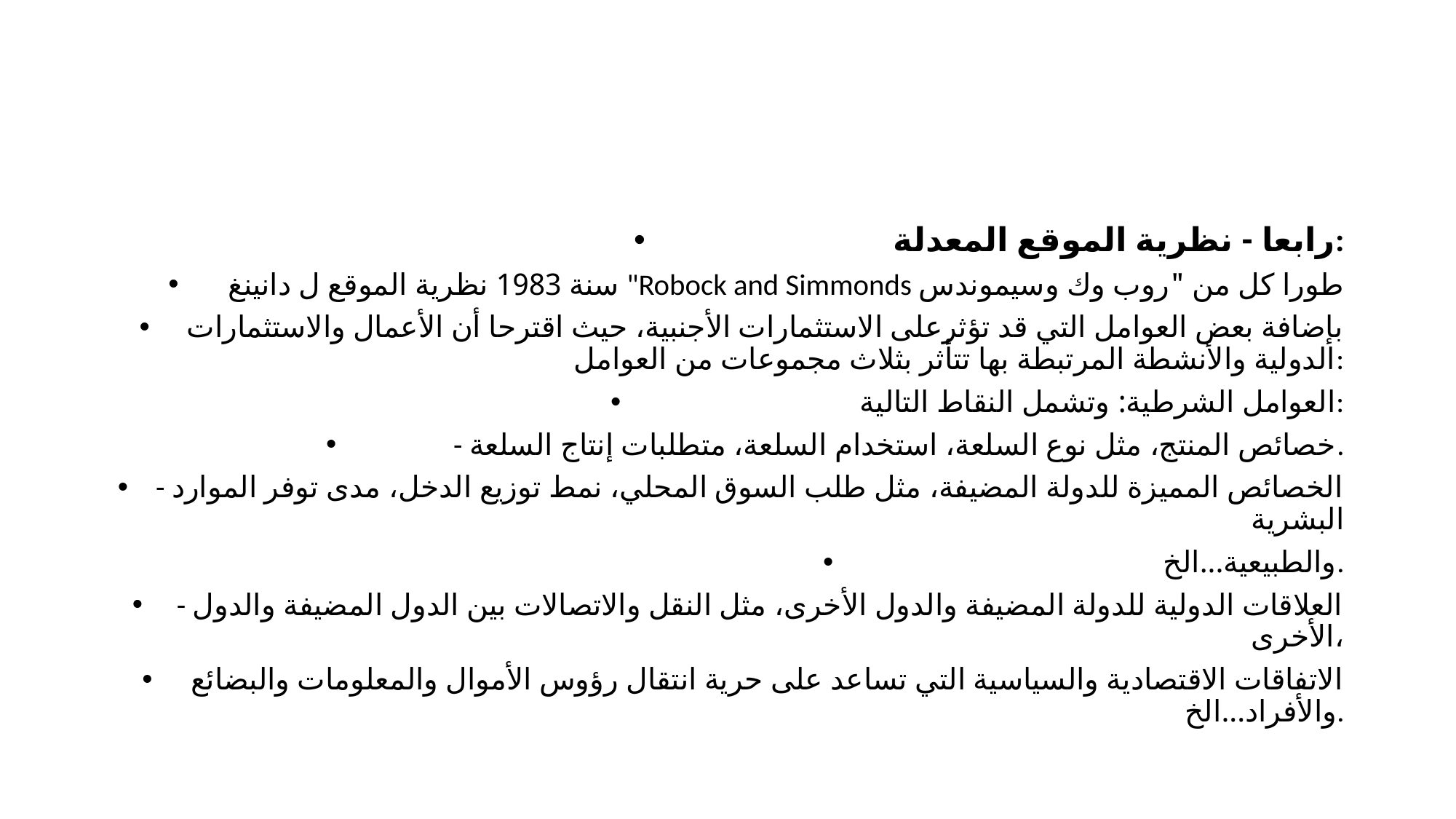

#
رابعا - نظرية الموقع المعدلة:
سنة 1983 نظرية الموقع ل دانينغ "Robock and Simmonds طورا كل من "روب وك وسيموندس
بإضافة بعض العوامل التي قد تؤثرعلى الاستثمارات الأجنبية، حيث اقترحا أن الأعمال والاستثمارات الدولية والأنشطة المرتبطة بها تتأثر بثلاث مجموعات من العوامل:
العوامل الشرطية: وتشمل النقاط التالية:
- خصائص المنتج، مثل نوع السلعة، استخدام السلعة، متطلبات إنتاج السلعة.
- الخصائص المميزة للدولة المضيفة، مثل طلب السوق المحلي، نمط توزيع الدخل، مدى توفر الموارد البشرية
والطبيعية...الخ.
- العلاقات الدولية للدولة المضيفة والدول الأخرى، مثل النقل والاتصالات بين الدول المضيفة والدول الأخرى،
الاتفاقات الاقتصادية والسياسية التي تساعد على حرية انتقال رؤوس الأموال والمعلومات والبضائع والأفراد...الخ.